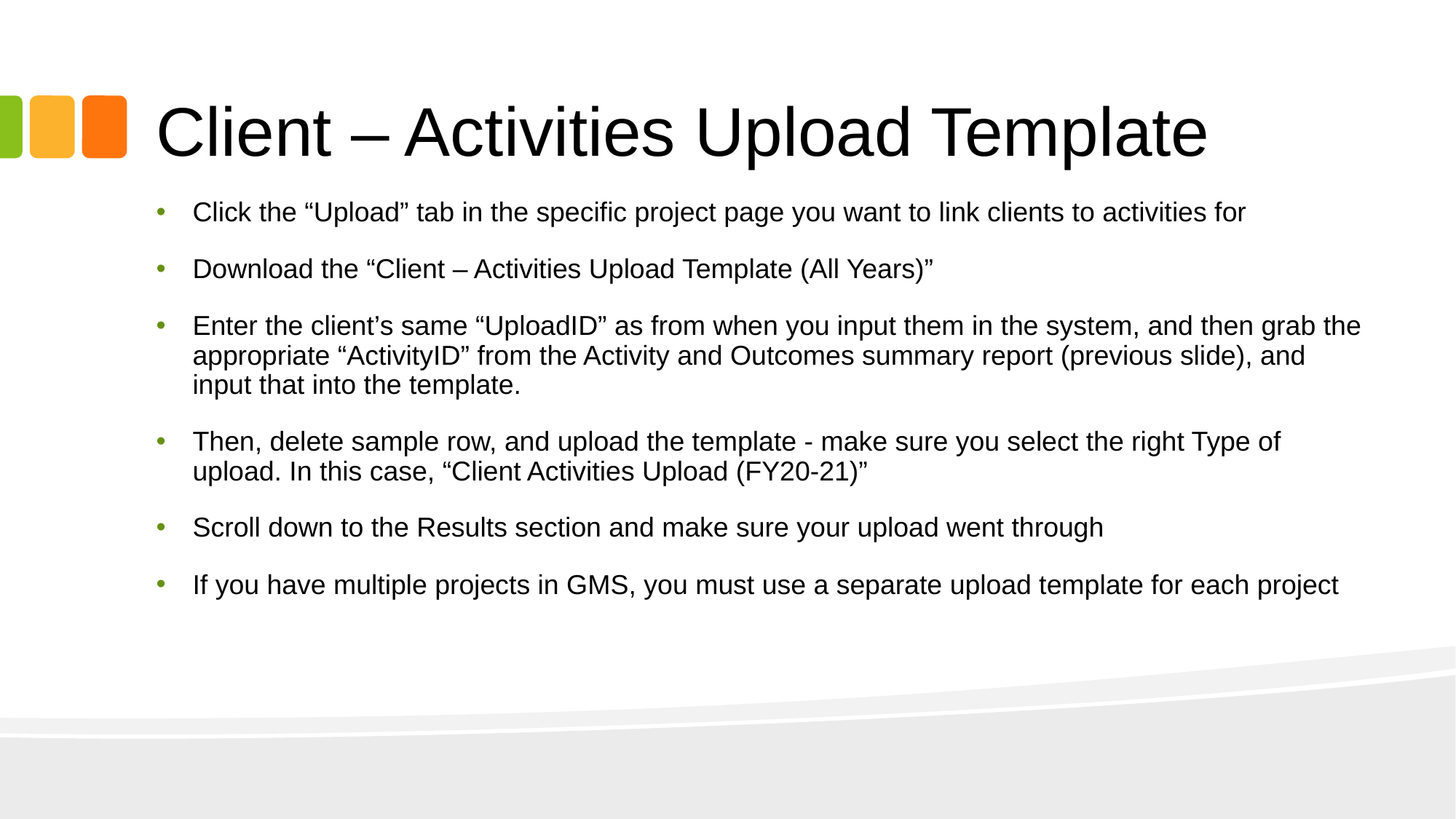

# Client – Activities Upload Template
Click the “Upload” tab in the specific project page you want to link clients to activities for
Download the “Client – Activities Upload Template (All Years)”
Enter the client’s same “UploadID” as from when you input them in the system, and then grab the appropriate “ActivityID” from the Activity and Outcomes summary report (previous slide), and input that into the template.
Then, delete sample row, and upload the template - make sure you select the right Type of upload. In this case, “Client Activities Upload (FY20-21)”
Scroll down to the Results section and make sure your upload went through
If you have multiple projects in GMS, you must use a separate upload template for each project